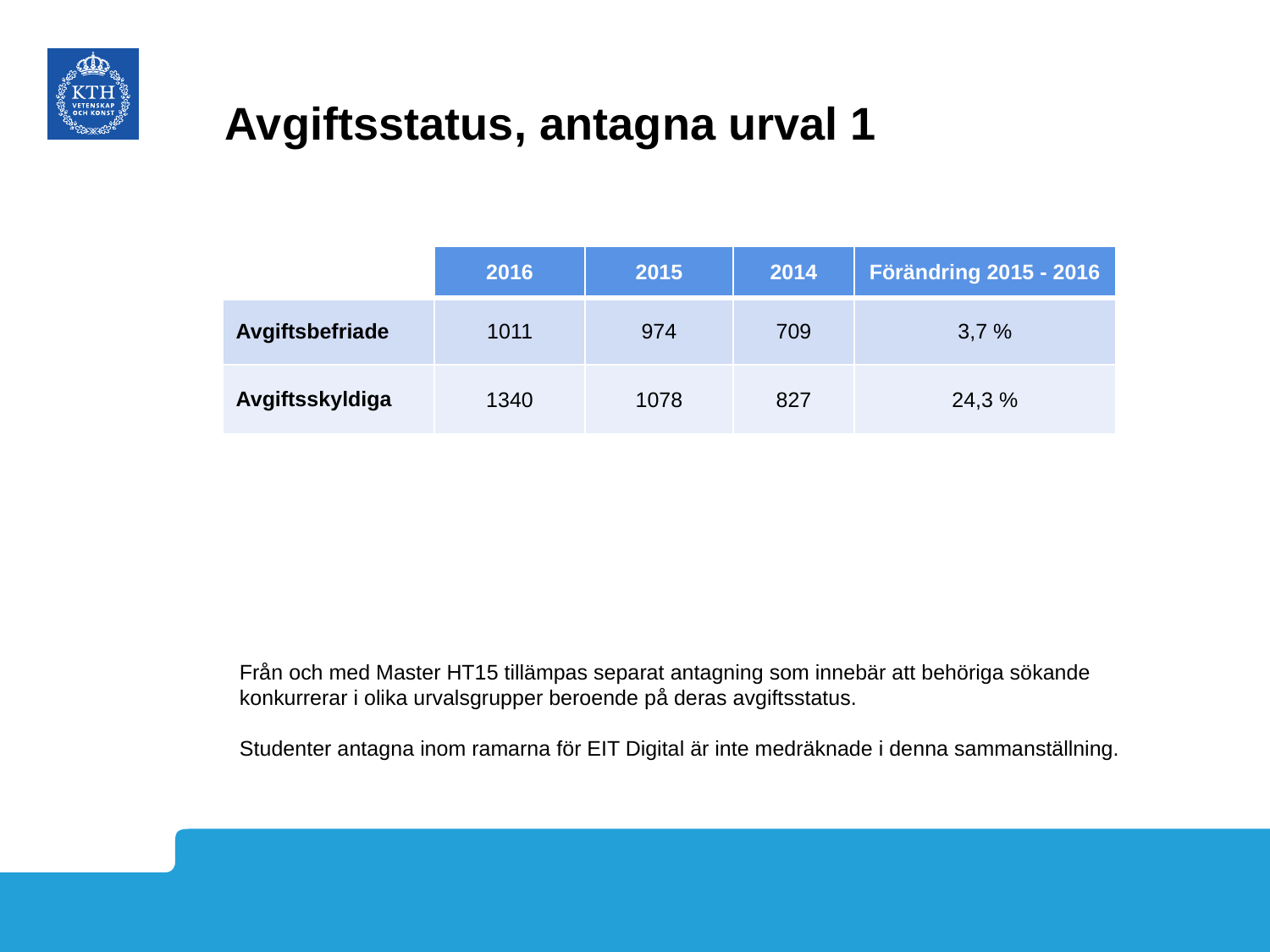

# Avgiftsstatus, antagna urval 1
|  | 2016 | 2015 | 2014 | Förändring 2015 - 2016 |
| --- | --- | --- | --- | --- |
| Avgiftsbefriade | 1011 | 974 | 709 | 3,7 % |
| Avgiftsskyldiga | 1340 | 1078 | 827 | 24,3 % |
Från och med Master HT15 tillämpas separat antagning som innebär att behöriga sökande konkurrerar i olika urvalsgrupper beroende på deras avgiftsstatus.

Studenter antagna inom ramarna för EIT Digital är inte medräknade i denna sammanställning.